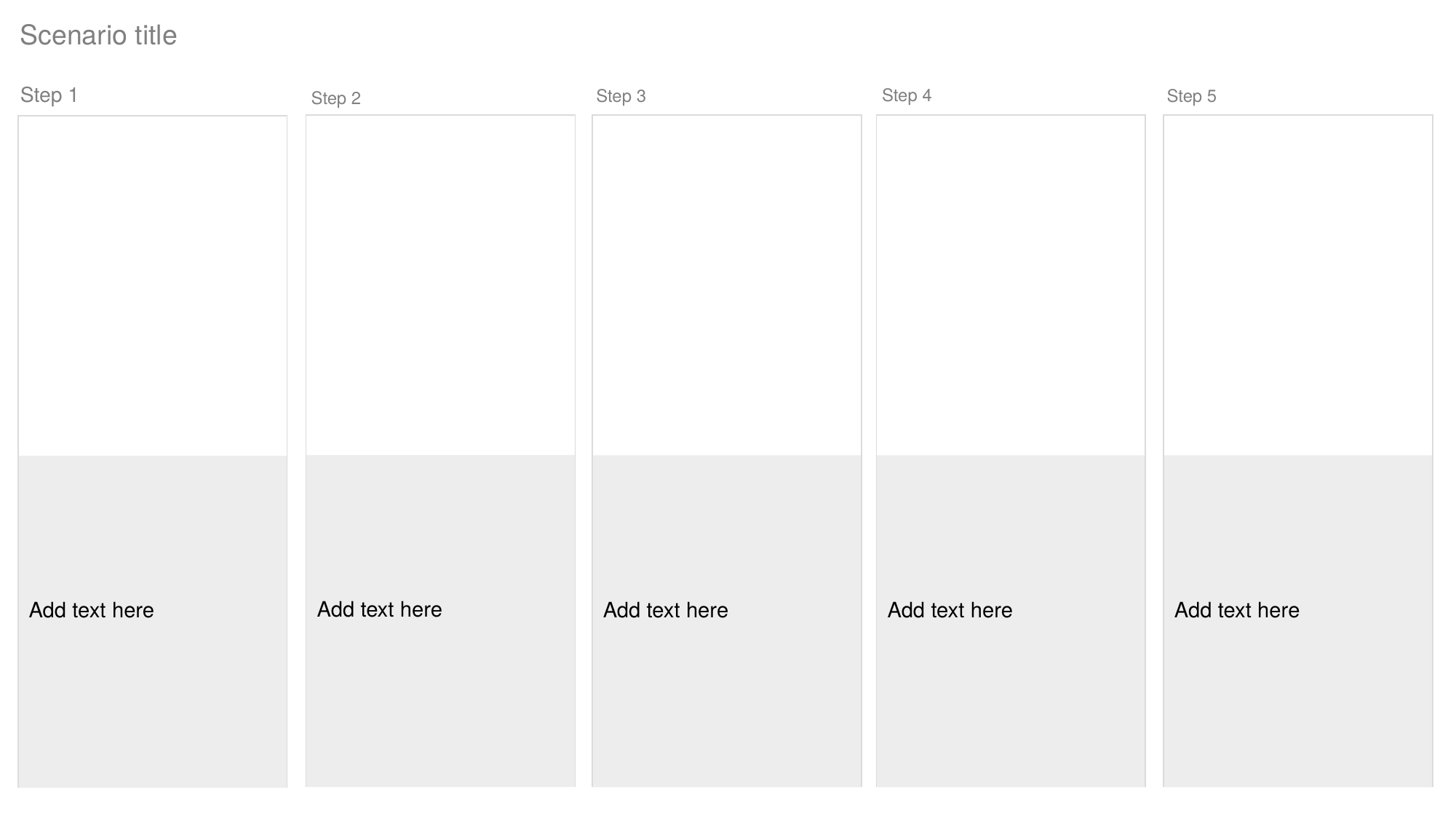

Scenario title
Step 4
Step 1
Step 3
Step 5
Step 2
|  |
| --- |
| Add text here |
|  |
| --- |
| Add text here |
|  |
| --- |
| Add text here |
|  |
| --- |
| Add text here |
|  |
| --- |
| Add text here |